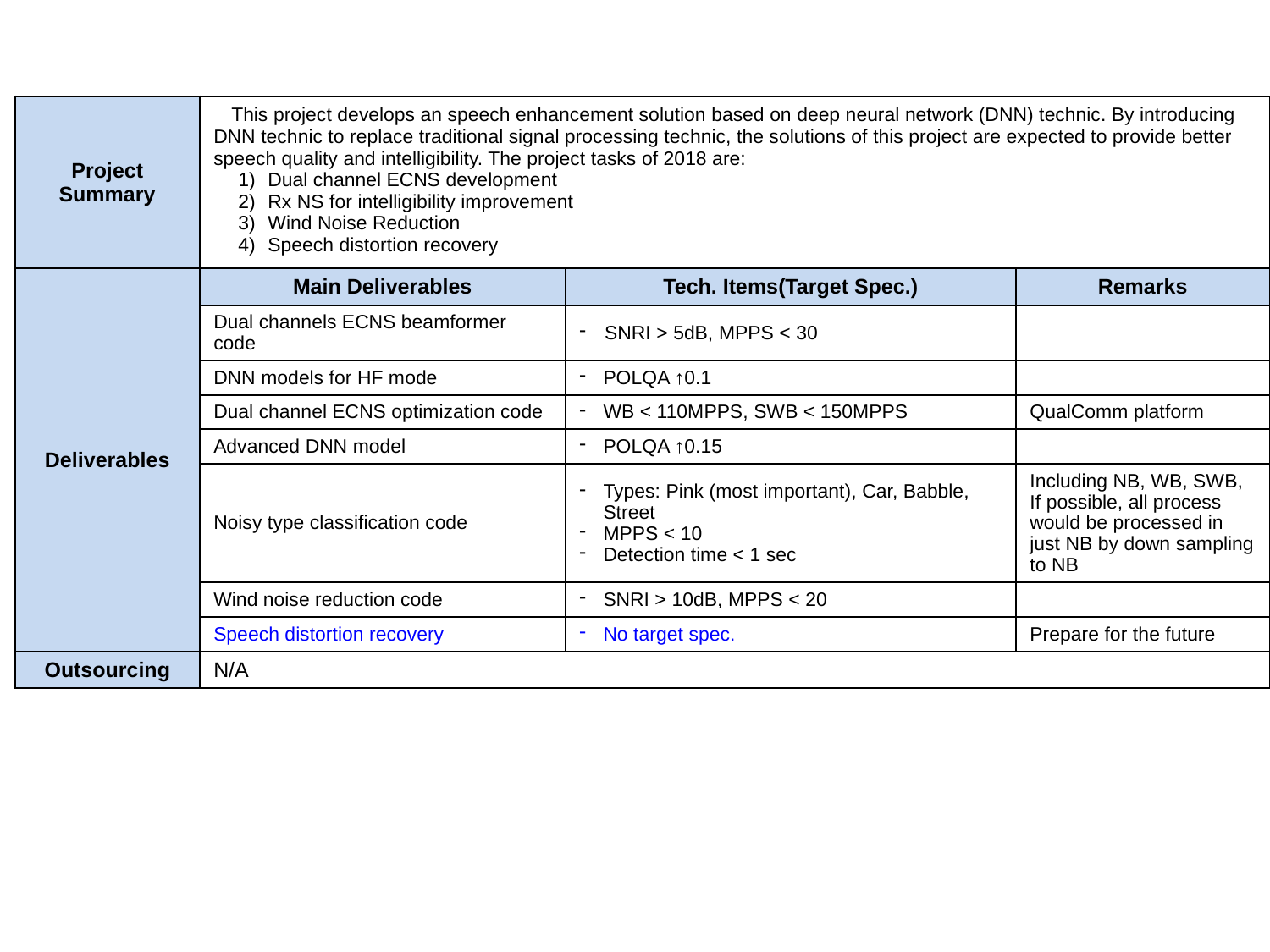

| Project Summary | This project develops an speech enhancement solution based on deep neural network (DNN) technic. By introducing DNN technic to replace traditional signal processing technic, the solutions of this project are expected to provide better speech quality and intelligibility. The project tasks of 2018 are: Dual channel ECNS development Rx NS for intelligibility improvement Wind Noise Reduction Speech distortion recovery |  |  |  |  |  |  |
| --- | --- | --- | --- | --- | --- | --- | --- |
| Deliverables | Main Deliverables |  | Tech. Items(Target Spec.) |  |  | Remarks |  |
|  | Dual channels ECNS beamformer code |  | SNRI > 5dB, MPPS < 30 |  |  |  |  |
|  | DNN models for HF mode |  | POLQA ↑0.1 |  |  |  |  |
|  | Dual channel ECNS optimization code |  | WB < 110MPPS, SWB < 150MPPS |  |  | QualComm platform |  |
|  | Advanced DNN model |  | POLQA ↑0.15 |  |  |  |  |
|  | Noisy type classification code |  | Types: Pink (most important), Car, Babble, Street MPPS < 10 Detection time < 1 sec |  |  | Including NB, WB, SWB, If possible, all process would be processed in just NB by down sampling to NB |  |
|  | Wind noise reduction code |  | SNRI > 10dB, MPPS < 20 |  |  |  |  |
|  | Speech distortion recovery |  | No target spec. |  |  | Prepare for the future |  |
| Outsourcing | N/A |  |  |  |  |  |  |